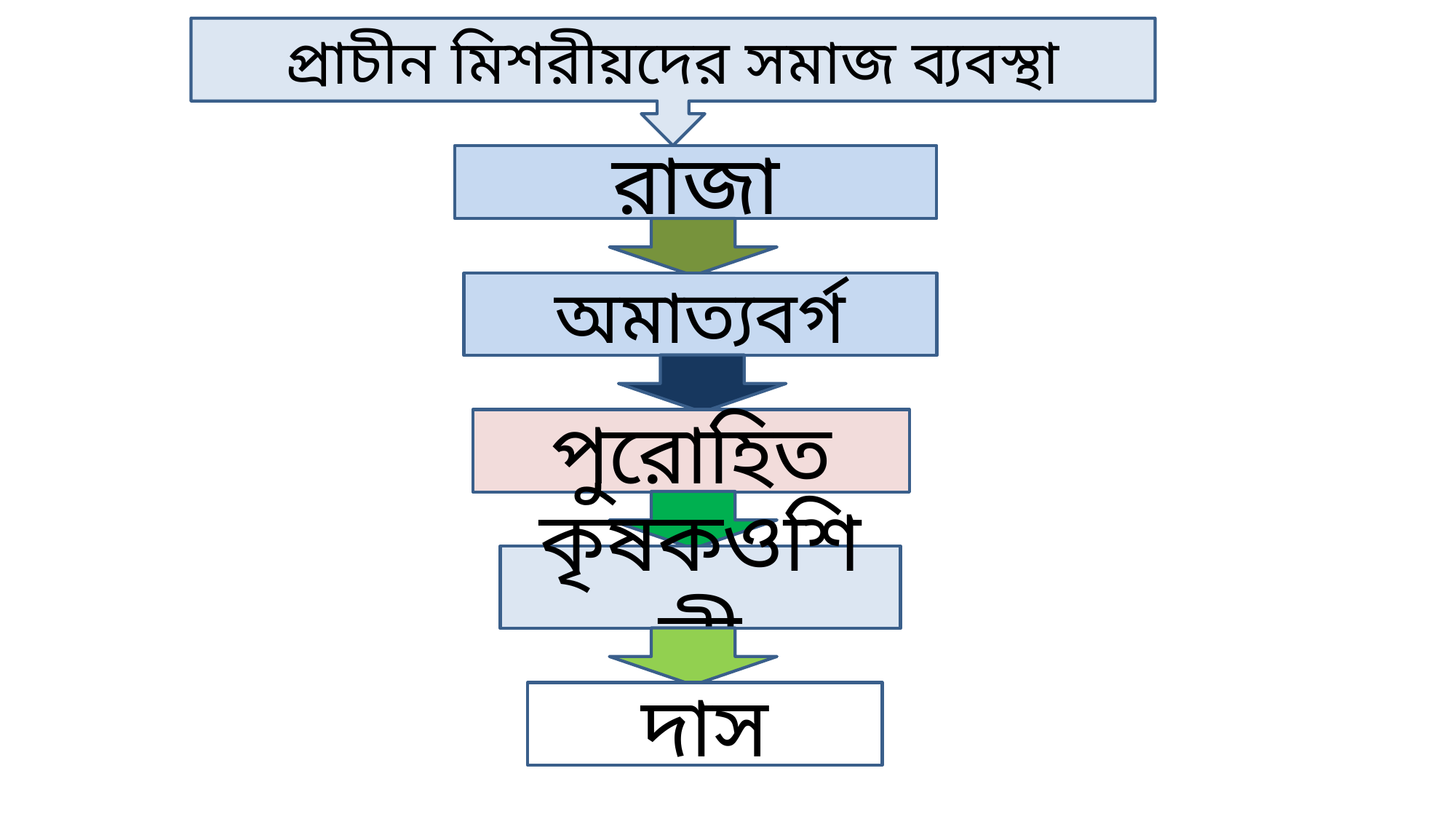

প্রাচীন মিশরীয়দের সমাজ ব্যবস্থা
রাজা

অমাত্যবর্গ

পুরোহিত

কৃষকওশিল্পী

দাস